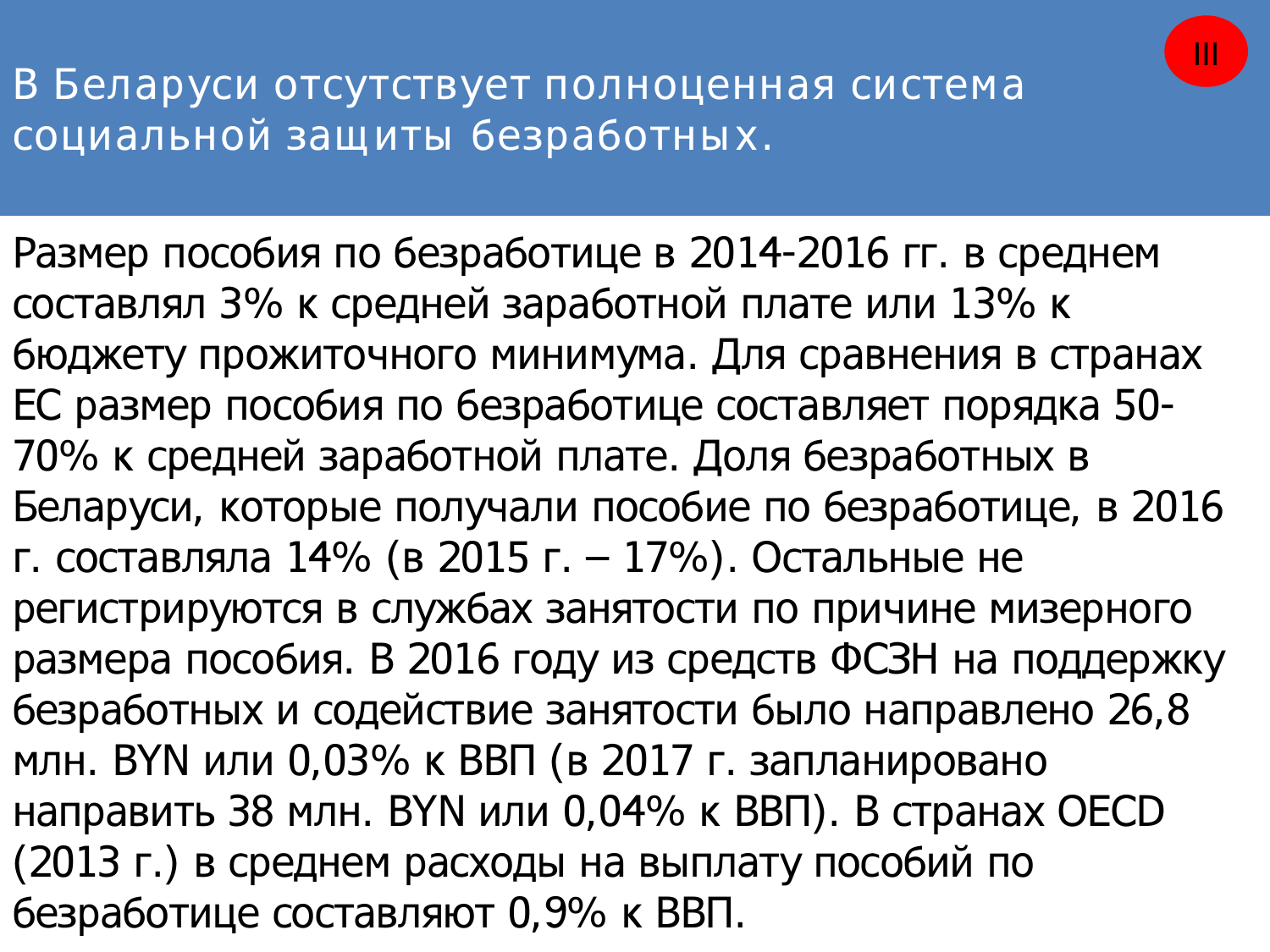

В Беларуси отсутствует полноценная система социальной защиты безработных.
III
# Размер пособия по безработице в 2014-2016 гг. в среднем составлял 3% к средней заработной плате или 13% к бюджету прожиточного минимума. Для сравнения в странах ЕС размер пособия по безработице составляет порядка 50-70% к средней заработной плате. Доля безработных в Беларуси, которые получали пособие по безработице, в 2016 г. составляла 14% (в 2015 г. – 17%). Остальные не регистрируются в службах занятости по причине мизерного размера пособия. В 2016 году из средств ФСЗН на поддержку безработных и содействие занятости было направлено 26,8 млн. BYN или 0,03% к ВВП (в 2017 г. запланировано направить 38 млн. BYN или 0,04% к ВВП). В странах OECD (2013 г.) в среднем расходы на выплату пособий по безработице составляют 0,9% к ВВП.